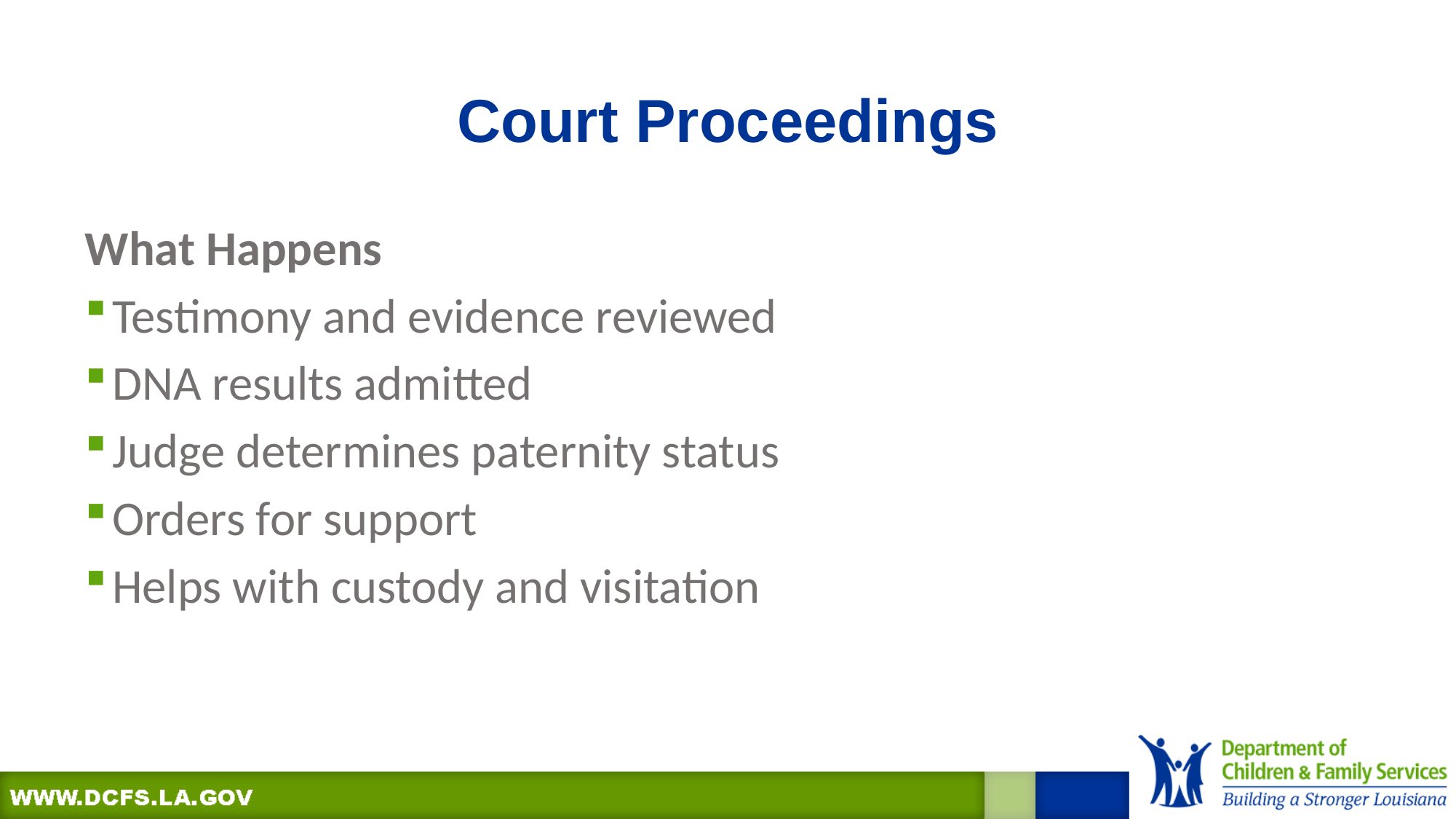

# Court Proceedings
What Happens
Testimony and evidence reviewed
DNA results admitted
Judge determines paternity status
Orders for support
Helps with custody and visitation